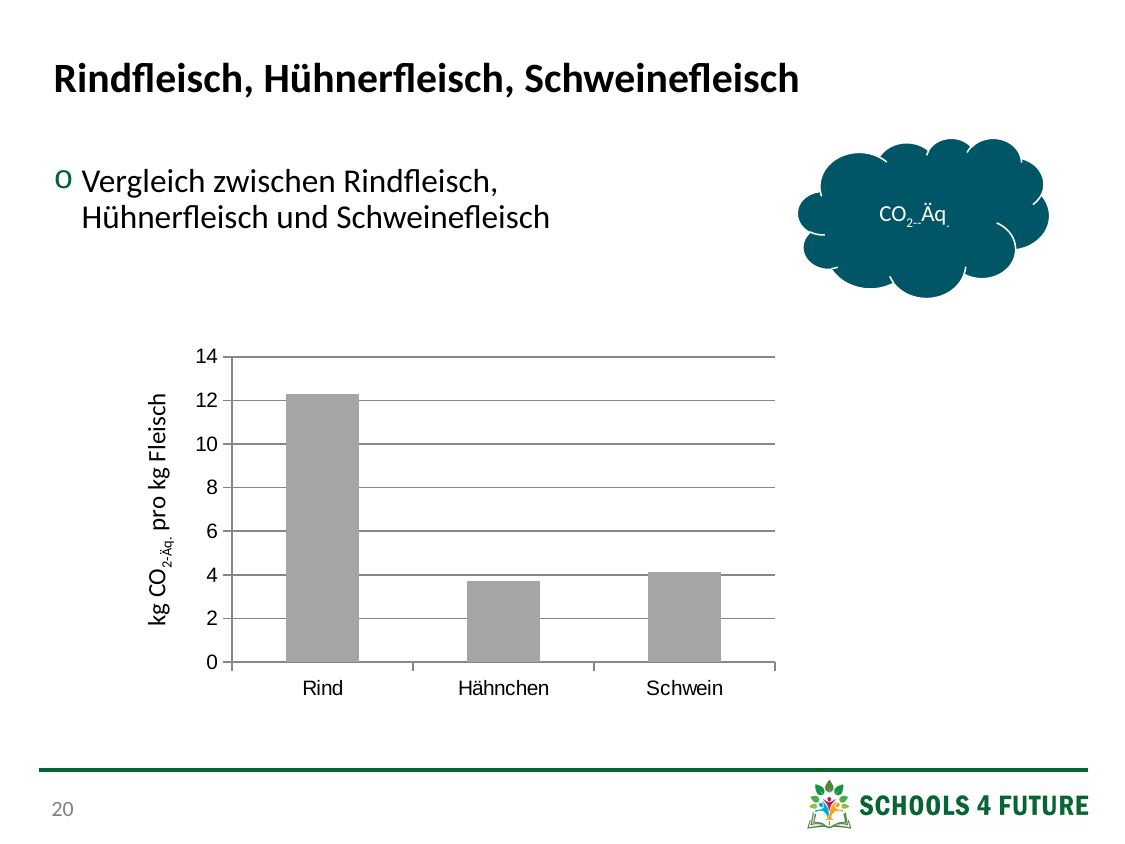

# Rindfleisch, Hühnerfleisch, Schweinefleisch

### Chart

| Category | CO2 |
|---|---|
| Rind | 12.29 |
| Hähnchen | 3.7 |
| Schwein | 4.149999999999999 |
CO2--Äq.
Vergleich zwischen Rindfleisch, Hühnerfleisch und Schweinefleisch
kg CO2-Äq. pro kg Fleisch